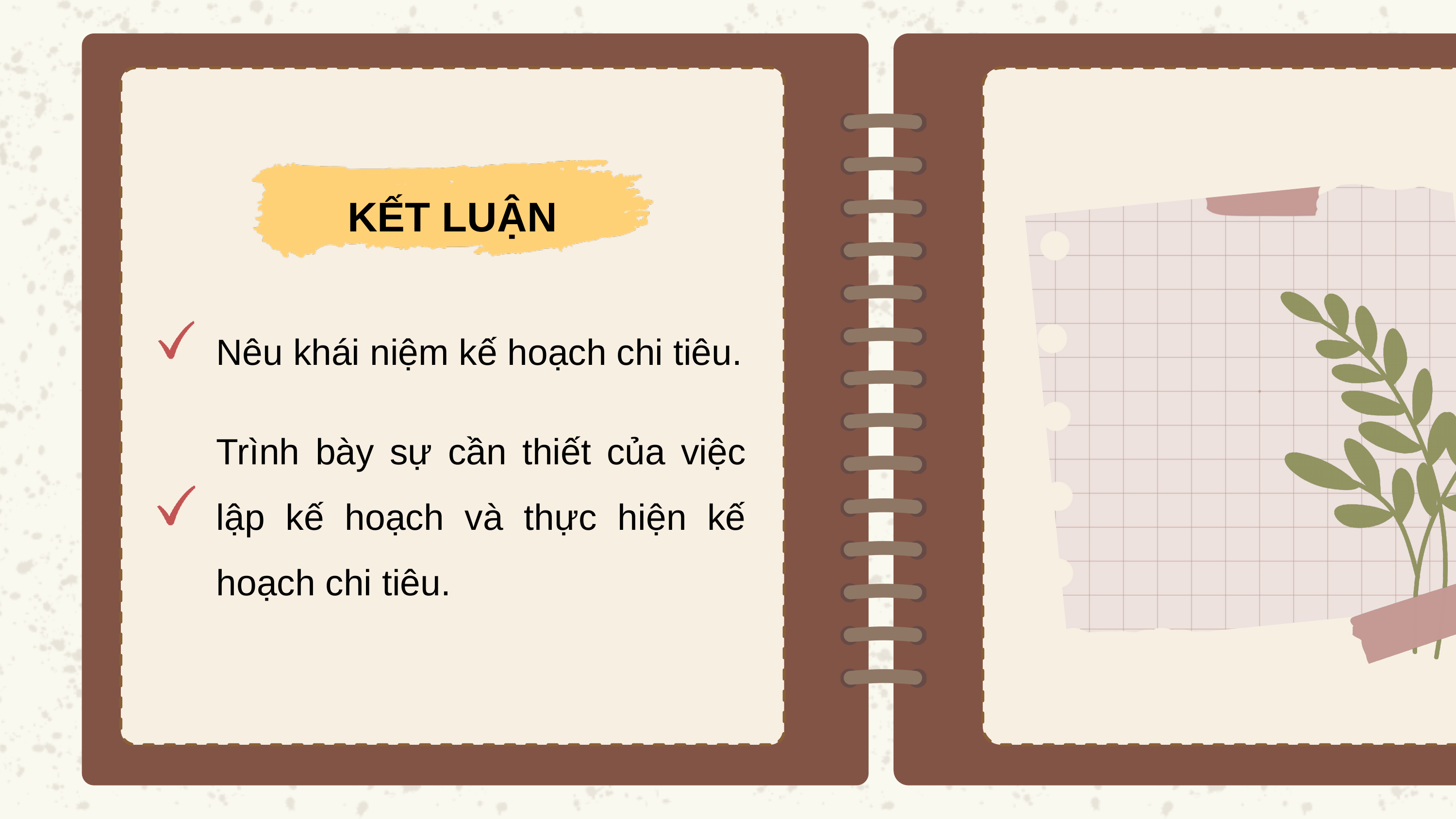

KẾT LUẬN

Nêu khái niệm kế hoạch chi tiêu.

Trình bày sự cần thiết của việc lập kế hoạch và thực hiện kế hoạch chi tiêu.